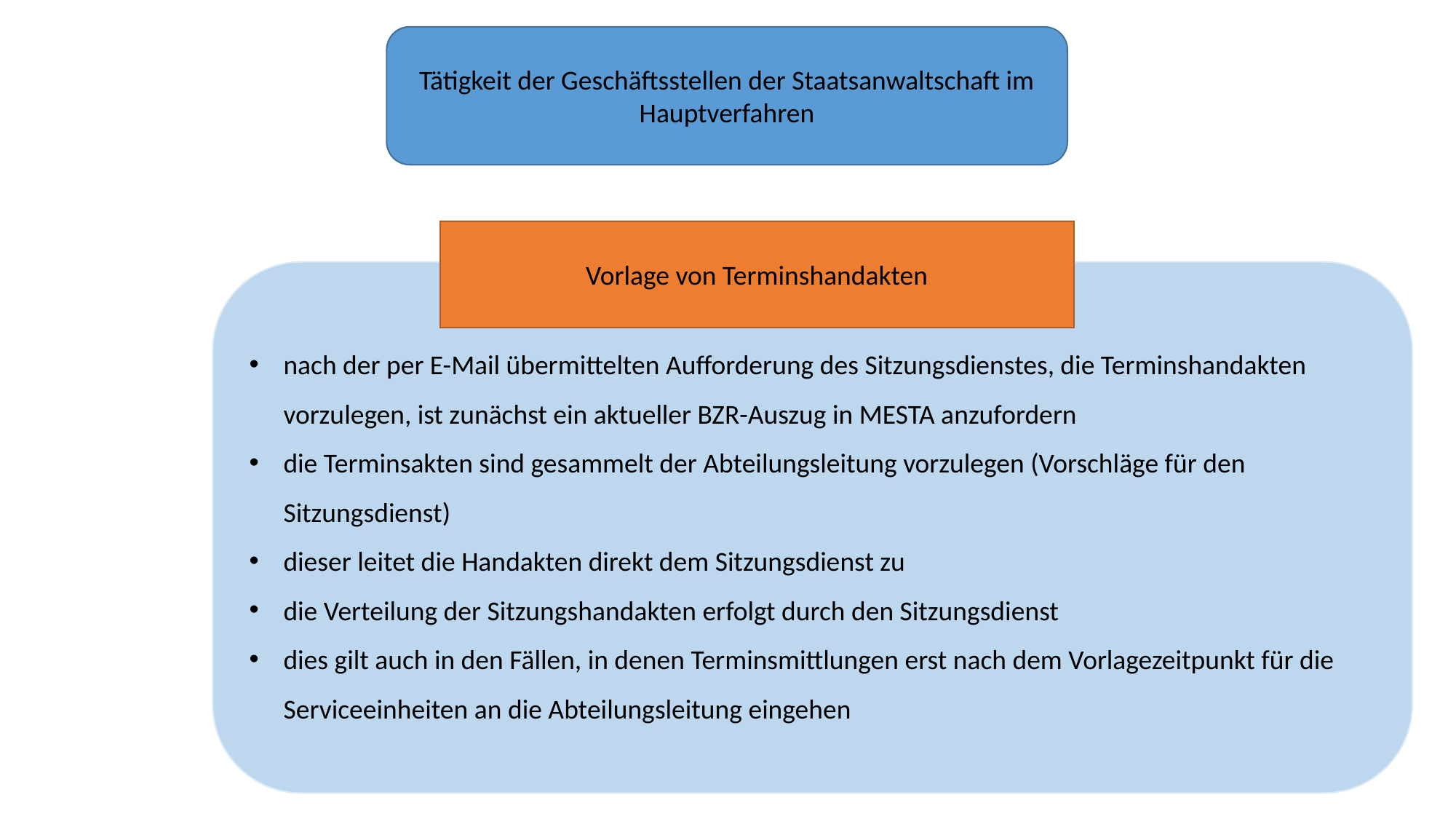

Tätigkeit der Geschäftsstellen der Staatsanwaltschaft im Hauptverfahren
Vorlage von Terminshandakten
nach der per E-Mail übermittelten Aufforderung des Sitzungsdienstes, die Terminshandakten vorzulegen, ist zunächst ein aktueller BZR-Auszug in MESTA anzufordern
die Terminsakten sind gesammelt der Abteilungsleitung vorzulegen (Vorschläge für den Sitzungsdienst)
dieser leitet die Handakten direkt dem Sitzungsdienst zu
die Verteilung der Sitzungshandakten erfolgt durch den Sitzungsdienst
dies gilt auch in den Fällen, in denen Terminsmittlungen erst nach dem Vorlagezeitpunkt für die Serviceeinheiten an die Abteilungsleitung eingehen